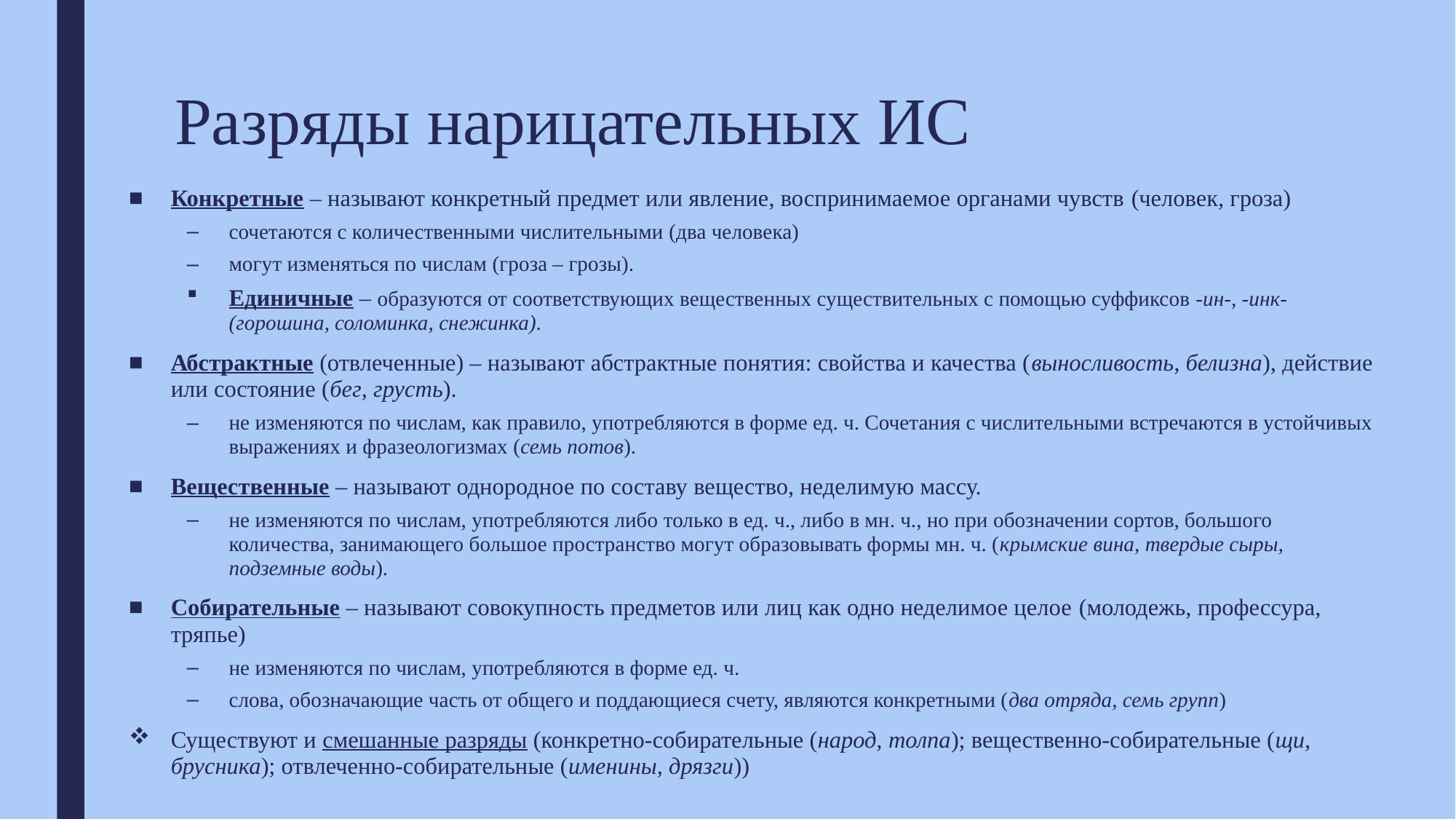

# Разряды нарицательных ИС
Конкретные – называют конкретный предмет или явление, воспринимаемое органами чувств (человек, гроза)
сочетаются с количественными числительными (два человека)
могут изменяться по числам (гроза – грозы).
Единичные – образуются от соответствующих вещественных существительных с помощью суффиксов -ин-, -инк- (горошина, соломинка, снежинка).
Абстрактные (отвлеченные) – называют абстрактные понятия: свойства и качества (выносливость, белизна), действие или состояние (бег, грусть).
не изменяются по числам, как правило, употребляются в форме ед. ч. Сочетания с числительными встречаются в устойчивых выражениях и фразеологизмах (семь потов).
Вещественные – называют однородное по составу вещество, неделимую массу.
не изменяются по числам, употребляются либо только в ед. ч., либо в мн. ч., но при обозначении сортов, большого количества, занимающего большое пространство могут образовывать формы мн. ч. (крымские вина, твердые сыры, подземные воды).
Собирательные – называют совокупность предметов или лиц как одно неделимое целое (молодежь, профессура, тряпье)
не изменяются по числам, употребляются в форме ед. ч.
слова, обозначающие часть от общего и поддающиеся счету, являются конкретными (два отряда, семь групп)
Существуют и смешанные разряды (конкретно-собирательные (народ, толпа); вещественно-собирательные (щи, брусника); отвлеченно-собирательные (именины, дрязги))